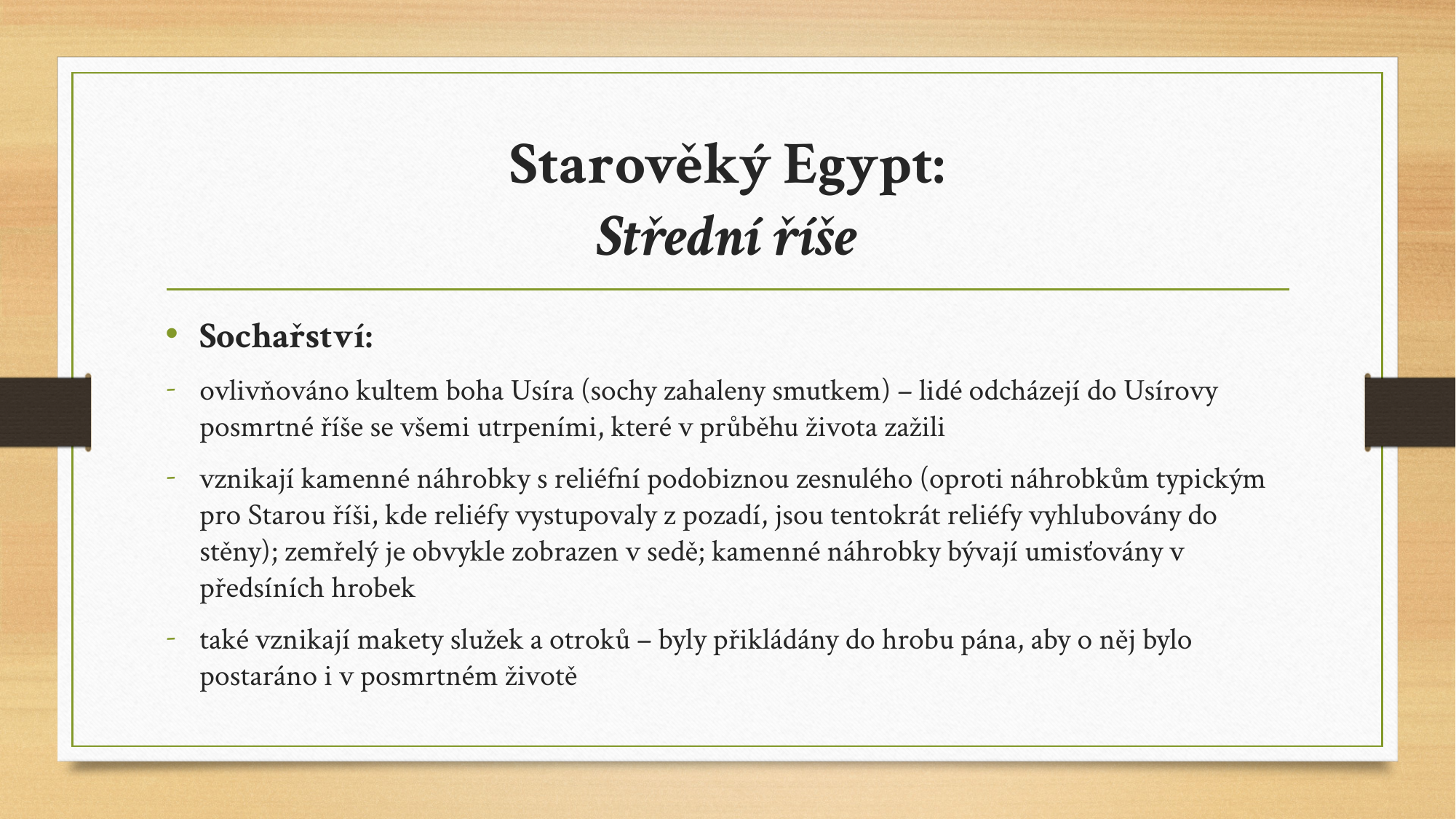

# Starověký Egypt: Střední říše
Sochařství:
ovlivňováno kultem boha Usíra (sochy zahaleny smutkem) – lidé odcházejí do Usírovy posmrtné říše se všemi utrpeními, které v průběhu života zažili
vznikají kamenné náhrobky s reliéfní podobiznou zesnulého (oproti náhrobkům typickým pro Starou říši, kde reliéfy vystupovaly z pozadí, jsou tentokrát reliéfy vyhlubovány do stěny); zemřelý je obvykle zobrazen v sedě; kamenné náhrobky bývají umisťovány v předsíních hrobek
také vznikají makety služek a otroků – byly přikládány do hrobu pána, aby o něj bylo postaráno i v posmrtném životě